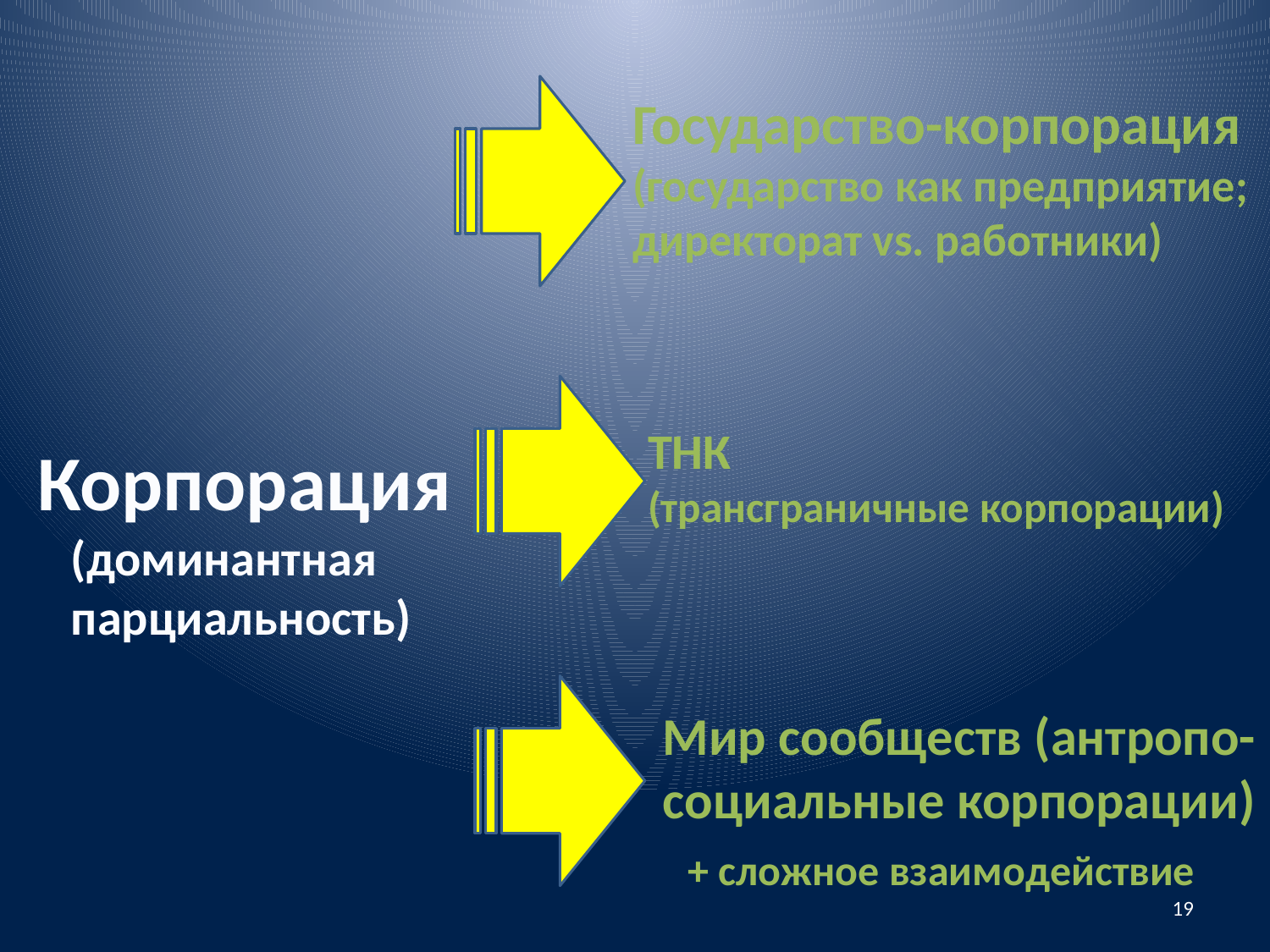

Государство-корпорация
(государство как предприятие;
директорат vs. работники)

ТНК
(трансграничные корпорации)
Корпорация
   (доминантная
   парциальность)

Мир сообществ (антропо-социальные корпорации)
  + сложное взаимодействие

19